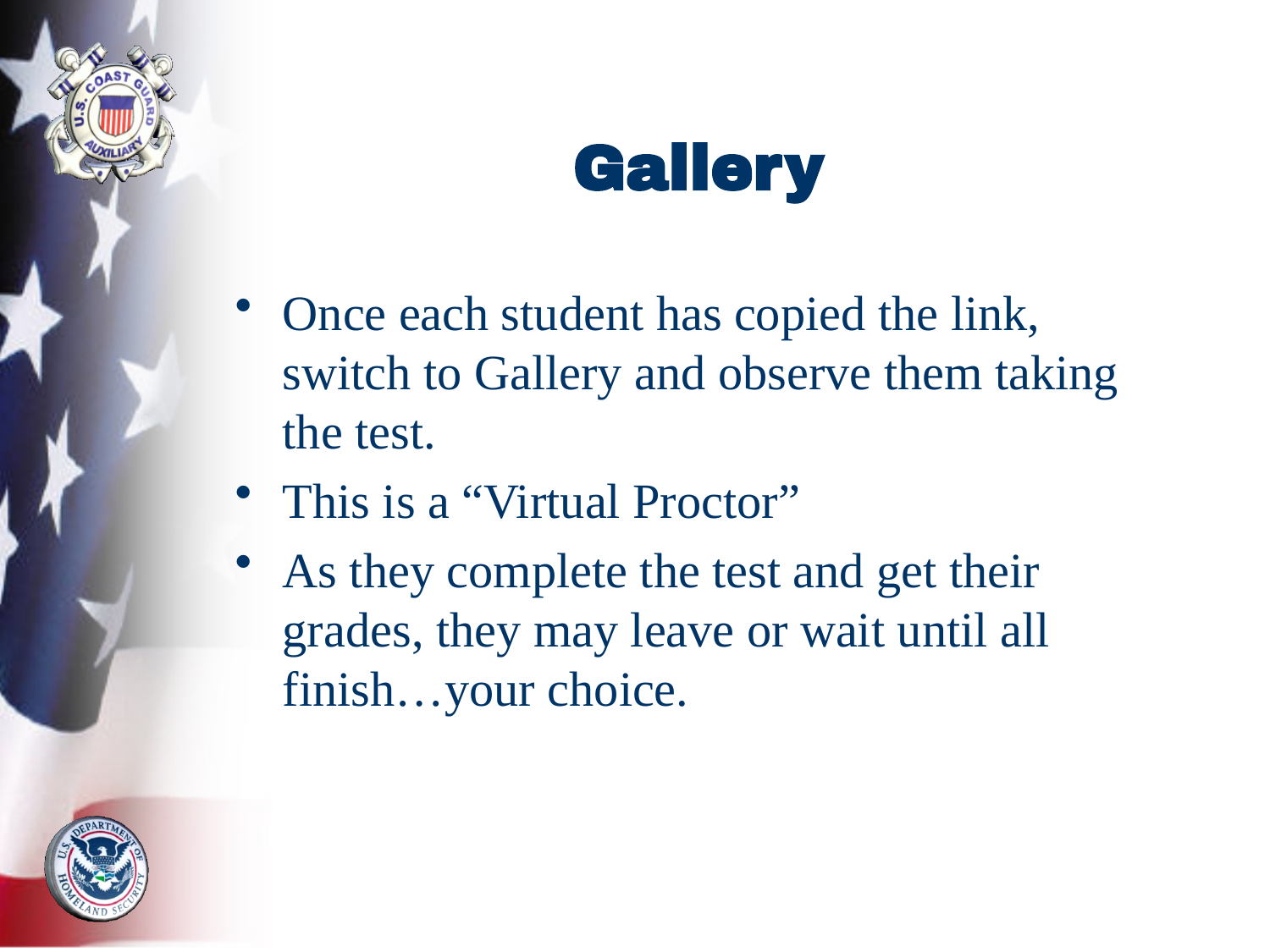

# Gallery
Once each student has copied the link, switch to Gallery and observe them taking the test.
This is a “Virtual Proctor”
As they complete the test and get their grades, they may leave or wait until all finish…your choice.